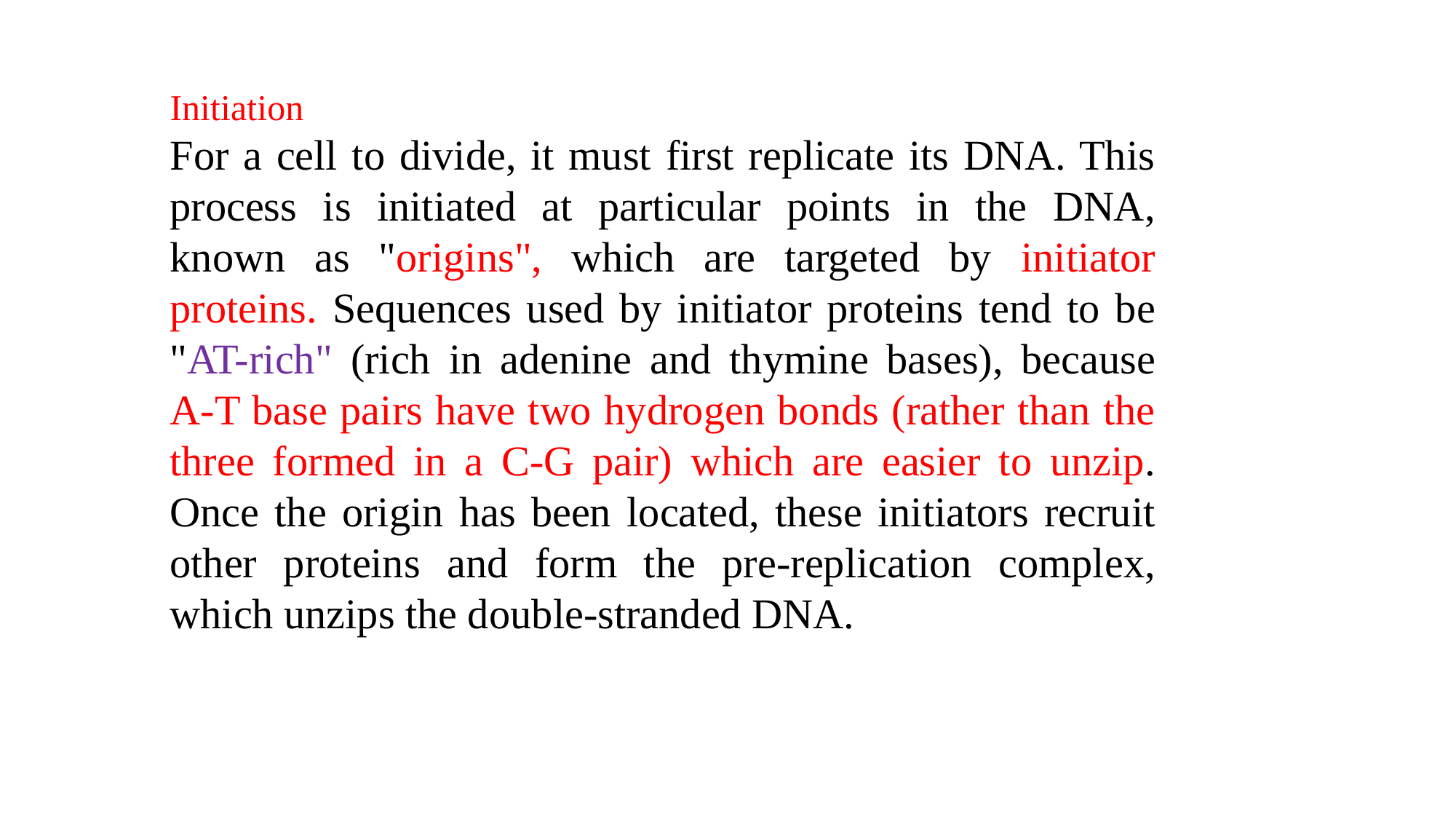

Initiation
For a cell to divide, it must first replicate its DNA. This process is initiated at particular points in the DNA, known as "origins", which are targeted by initiator proteins. Sequences used by initiator proteins tend to be "AT-rich" (rich in adenine and thymine bases), because A-T base pairs have two hydrogen bonds (rather than the three formed in a C-G pair) which are easier to unzip. Once the origin has been located, these initiators recruit other proteins and form the pre-replication complex, which unzips the double-stranded DNA.